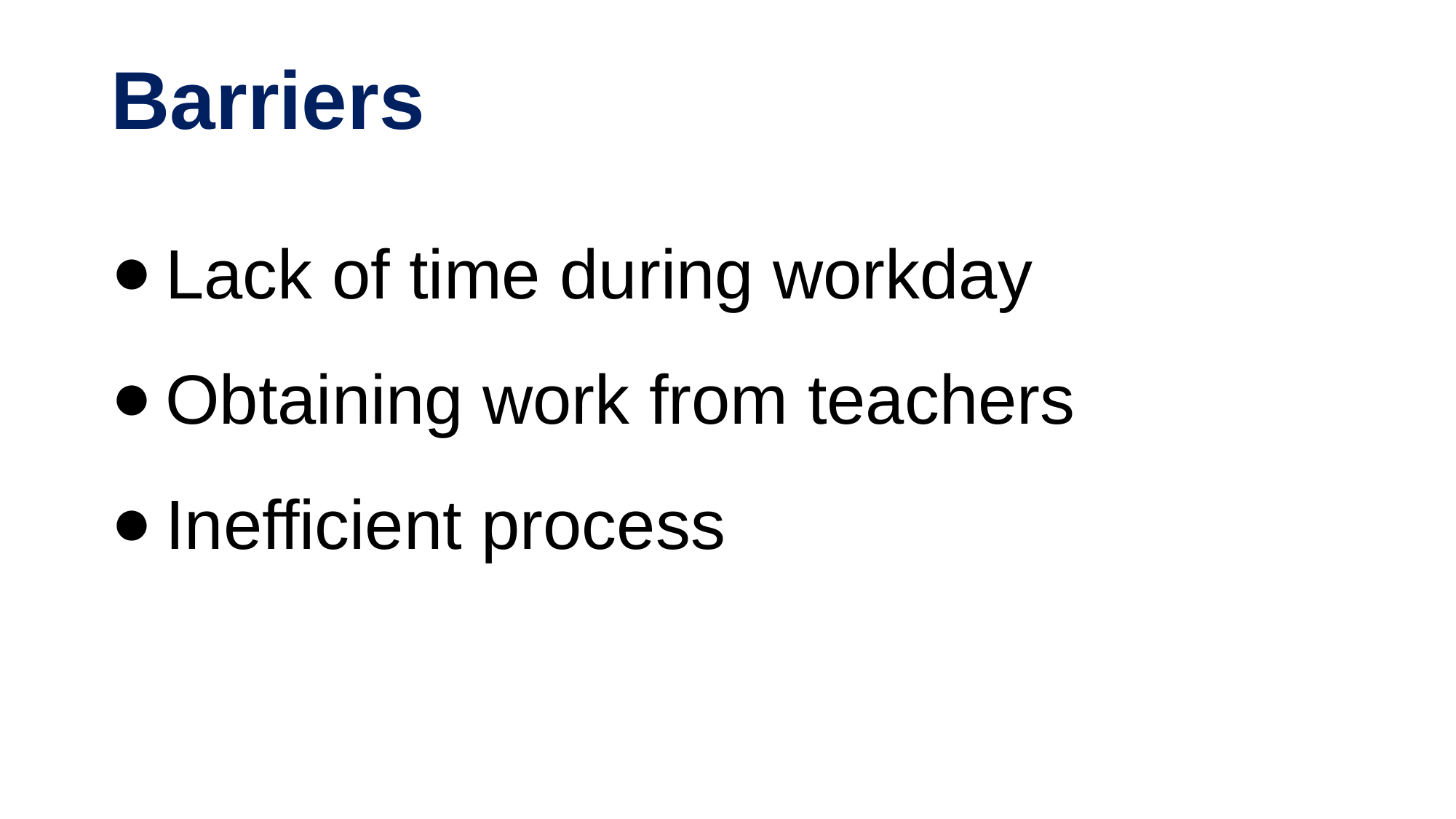

# Barriers
Lack of time during workday
Obtaining work from teachers
Inefficient process